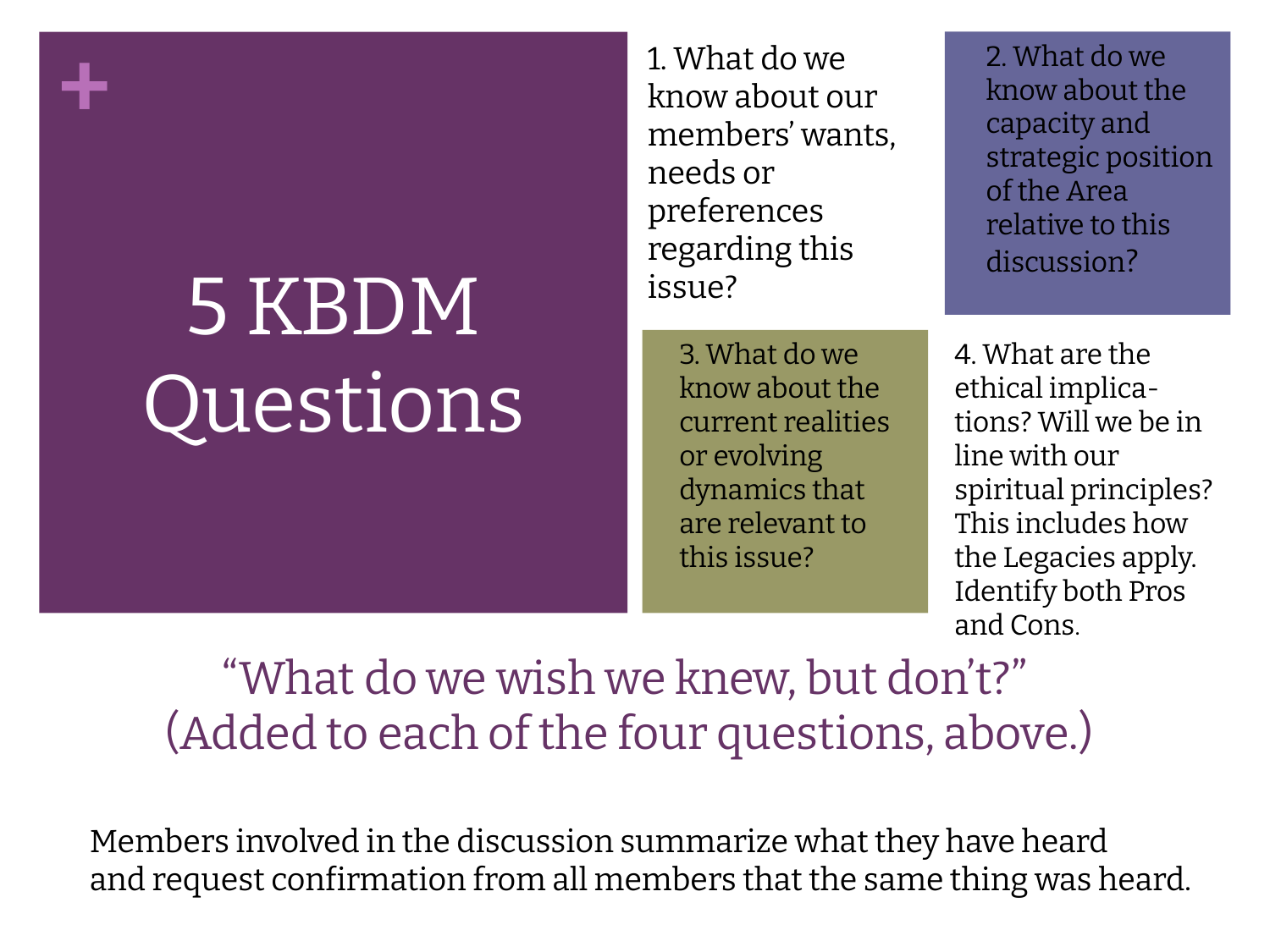

1. What do we know about our members’ wants, needs or preferences regarding this issue?
2. What do we know about the capacity and strategic position of the Area relative to this discussion?
5 KBDM Questions
3. What do we know about the current realities or evolving dynamics that are relevant to this issue?

4. What are the ethical implica- tions? Will we be in line with our spiritual principles?
This includes how the Legacies apply.
Identify both Pros and Cons.
# “What do we wish we knew, but don’t?” (Added to each of the four questions, above.)
Members involved in the discussion summarize what they have heard
and request confirmation from all members that the same thing was heard.